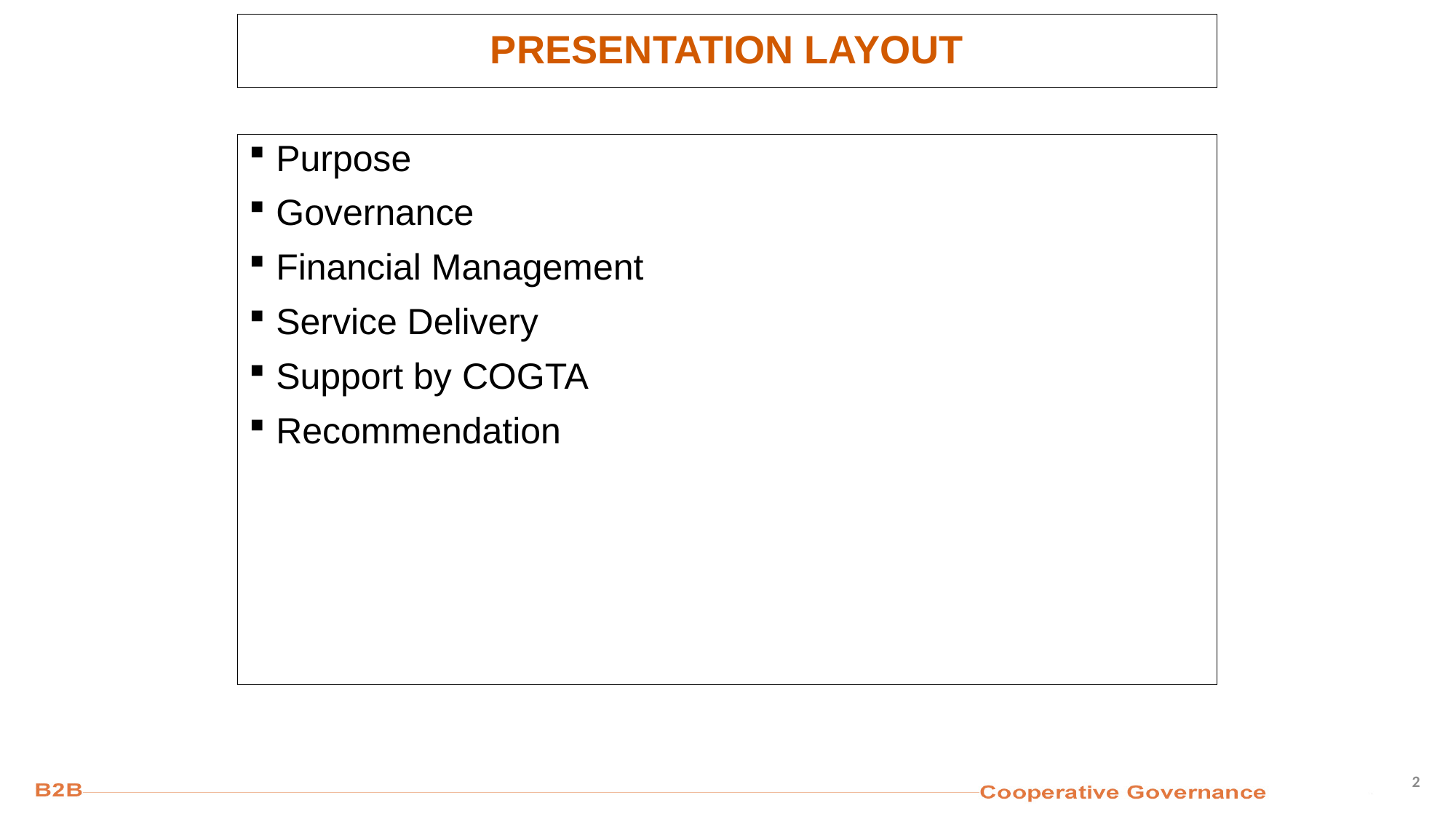

# PRESENTATION LAYOUT
Purpose
Governance
Financial Management
Service Delivery
Support by COGTA
Recommendation

2